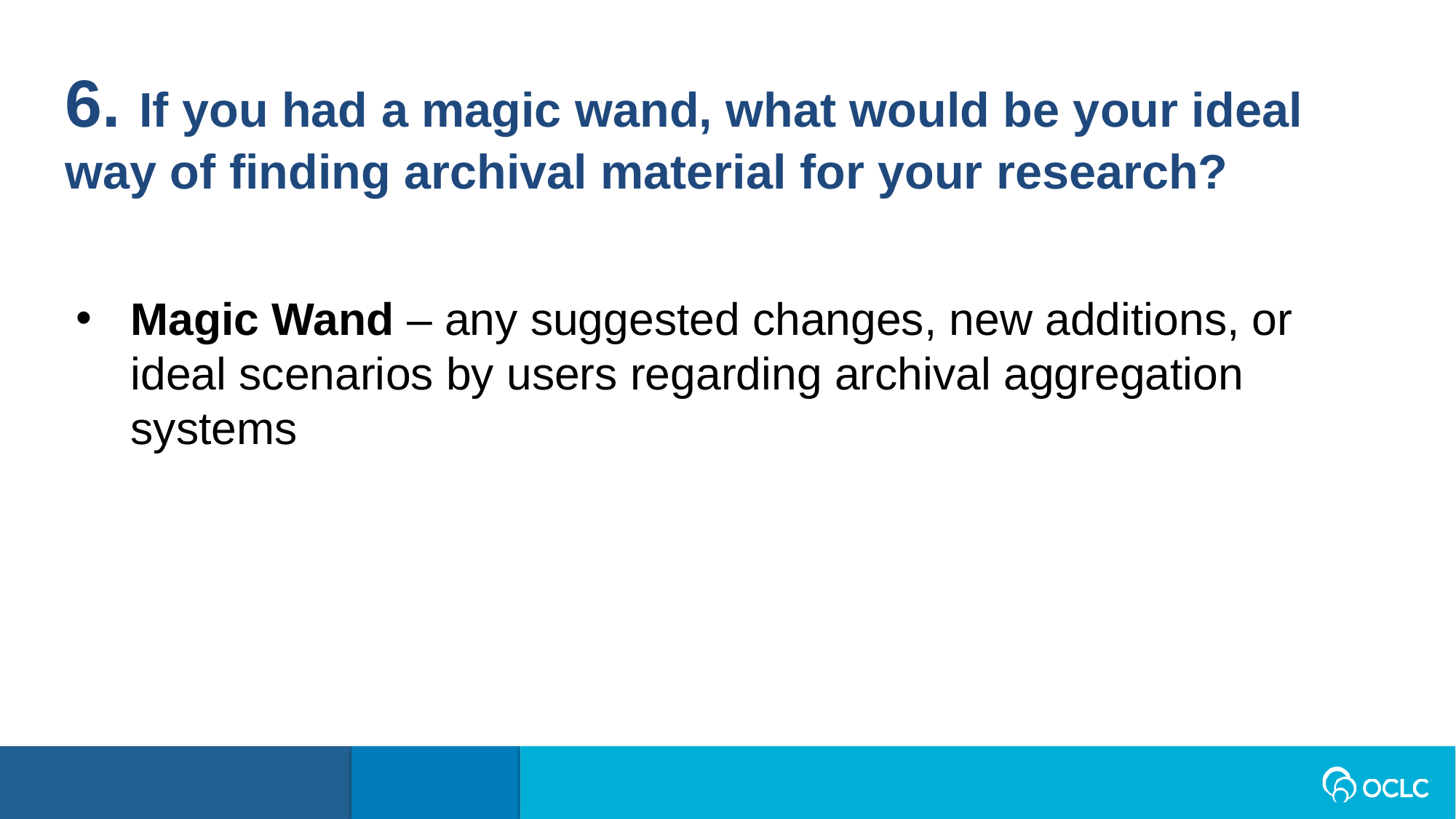

6. If you had a magic wand, what would be your ideal way of finding archival material for your research?

Magic Wand – any suggested changes, new additions, or ideal scenarios by users regarding archival aggregation systems